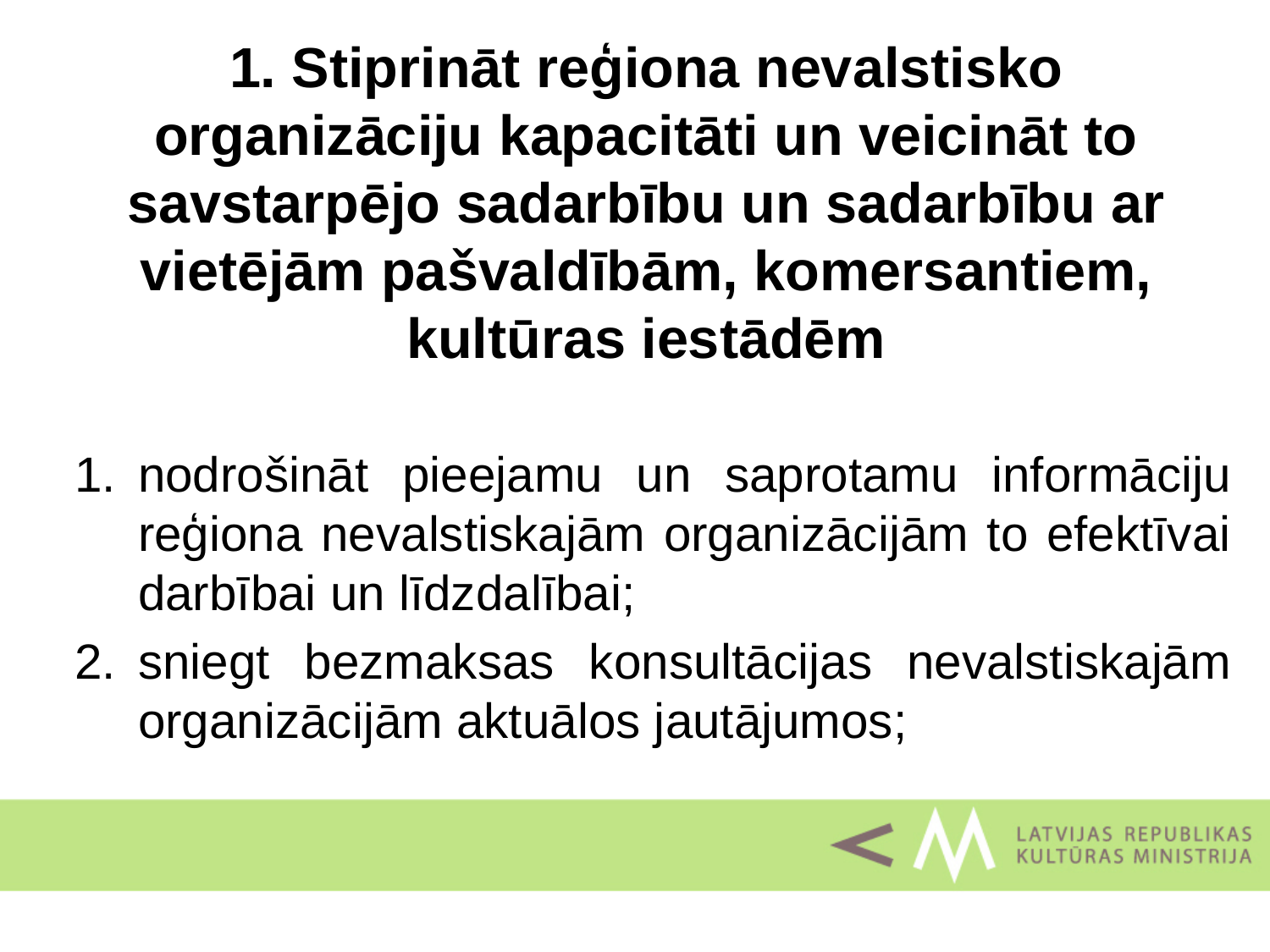

# 1. Stiprināt reģiona nevalstisko organizāciju kapacitāti un veicināt to savstarpējo sadarbību un sadarbību ar vietējām pašvaldībām, komersantiem, kultūras iestādēm
nodrošināt pieejamu un saprotamu informāciju reģiona nevalstiskajām organizācijām to efektīvai darbībai un līdzdalībai;
sniegt bezmaksas konsultācijas nevalstiskajām organizācijām aktuālos jautājumos;